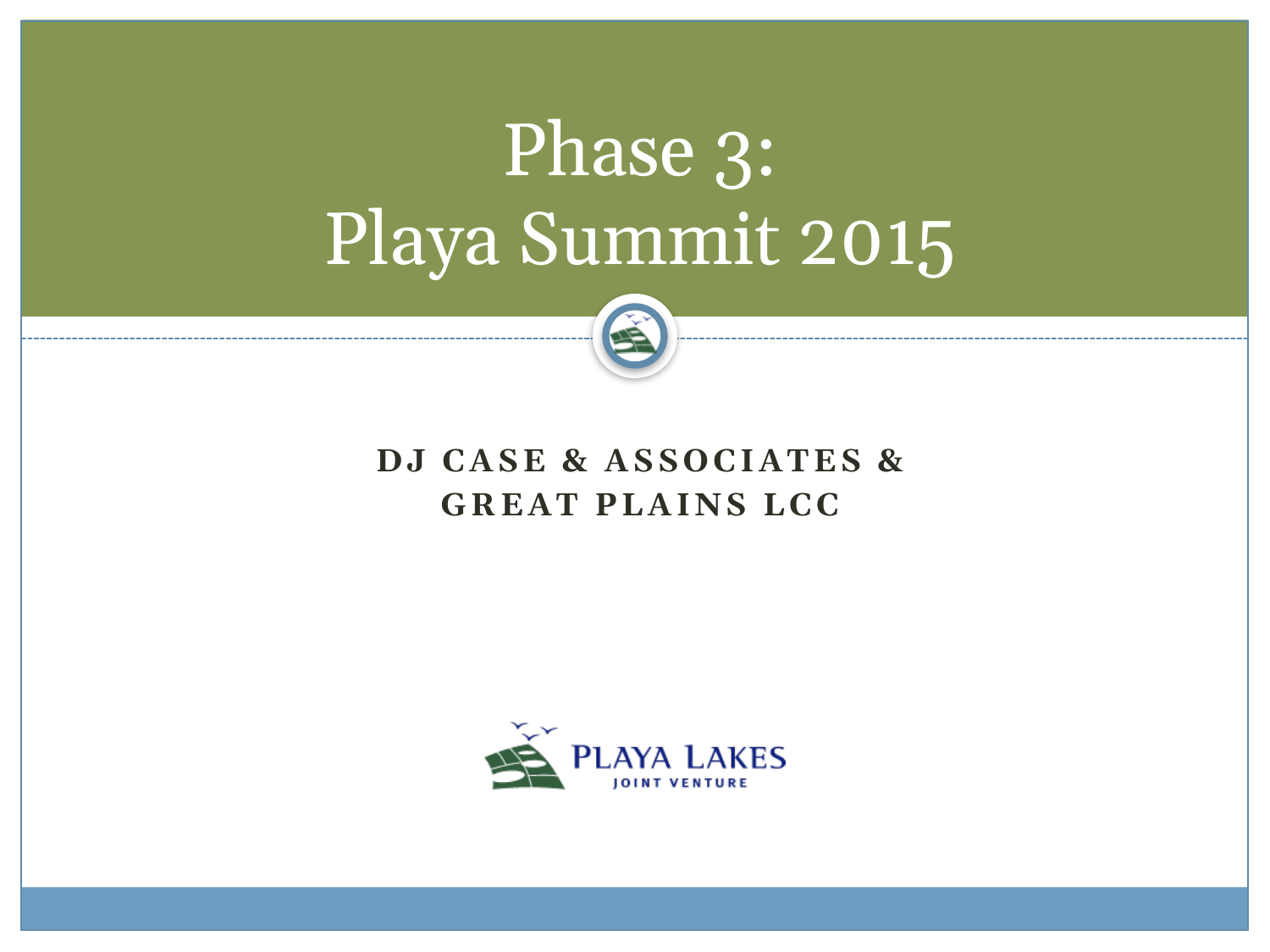

# Phase 3: Playa Summit 2015
DJ Case & Associates &
Great Plains lCC